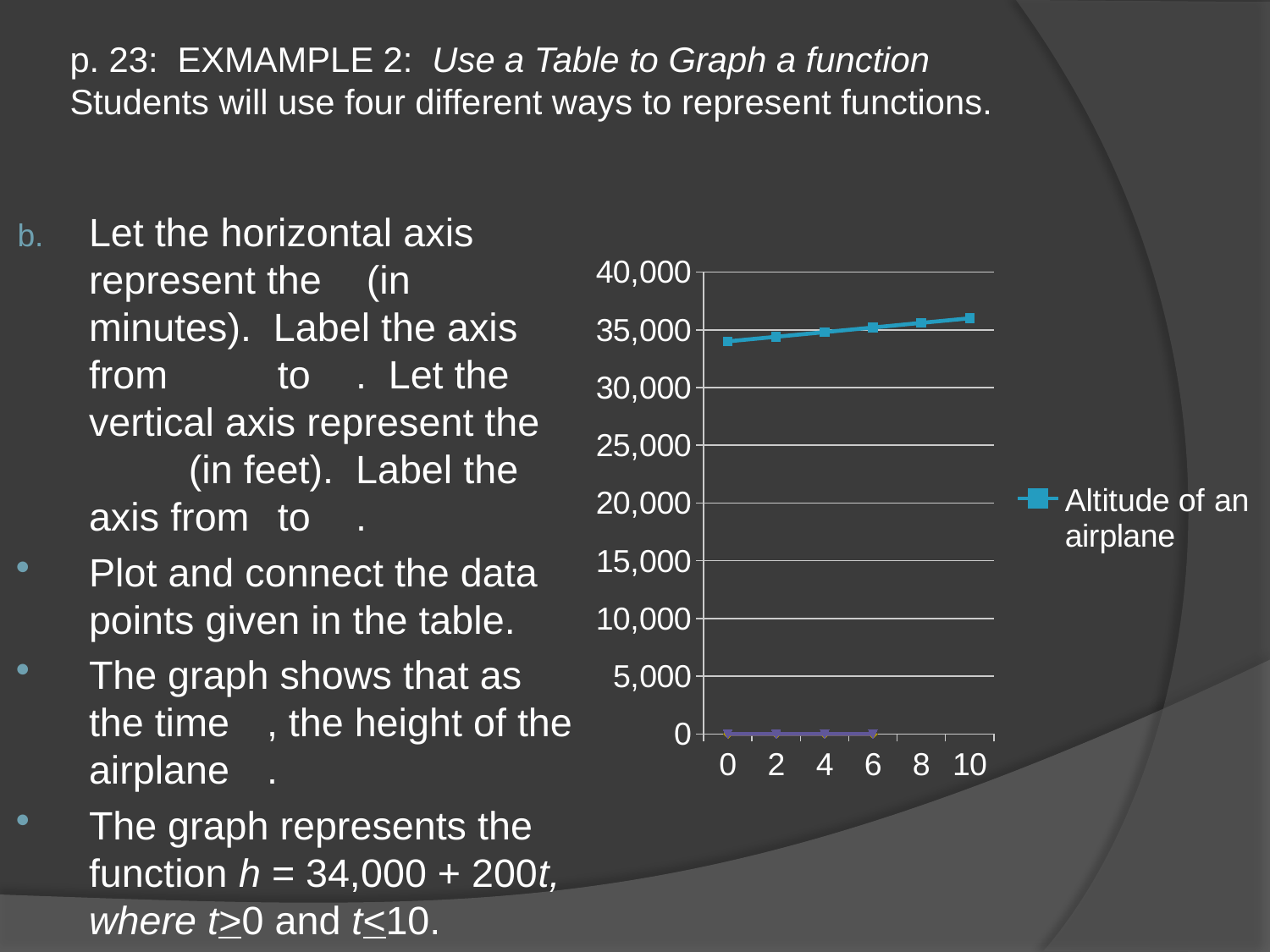

# p. 23:  EXMAMPLE 2:  Use a Table to Graph a function Students will use four different ways to represent functions.
Let the horizontal axis represent the 		 (in minutes).  Label the axis from 	 to 	.  Let the vertical axis represent the 		 (in feet).  Label the axis from 	 to 		.
Plot and connect the data points given in the table.
The graph shows that as the time 		, the height of the airplane 		.
The graph represents the function h = 34,000 + 200t, where t>0 and t<10.

### Chart

| Category | Altitude of an airplane | Series 2 | Series 3 |
|---|---|---|---|
| 0 | 34000.0 | 2.4 | 2.0 |
| 2 | 34400.0 | 4.4 | 2.0 |
| 4 | 34800.0 | 1.8 | 3.0 |
| 6 | 35200.0 | 2.8 | 5.0 |
| 8 | 35600.0 | None | None |
| 10 | 36000.0 | None | None |